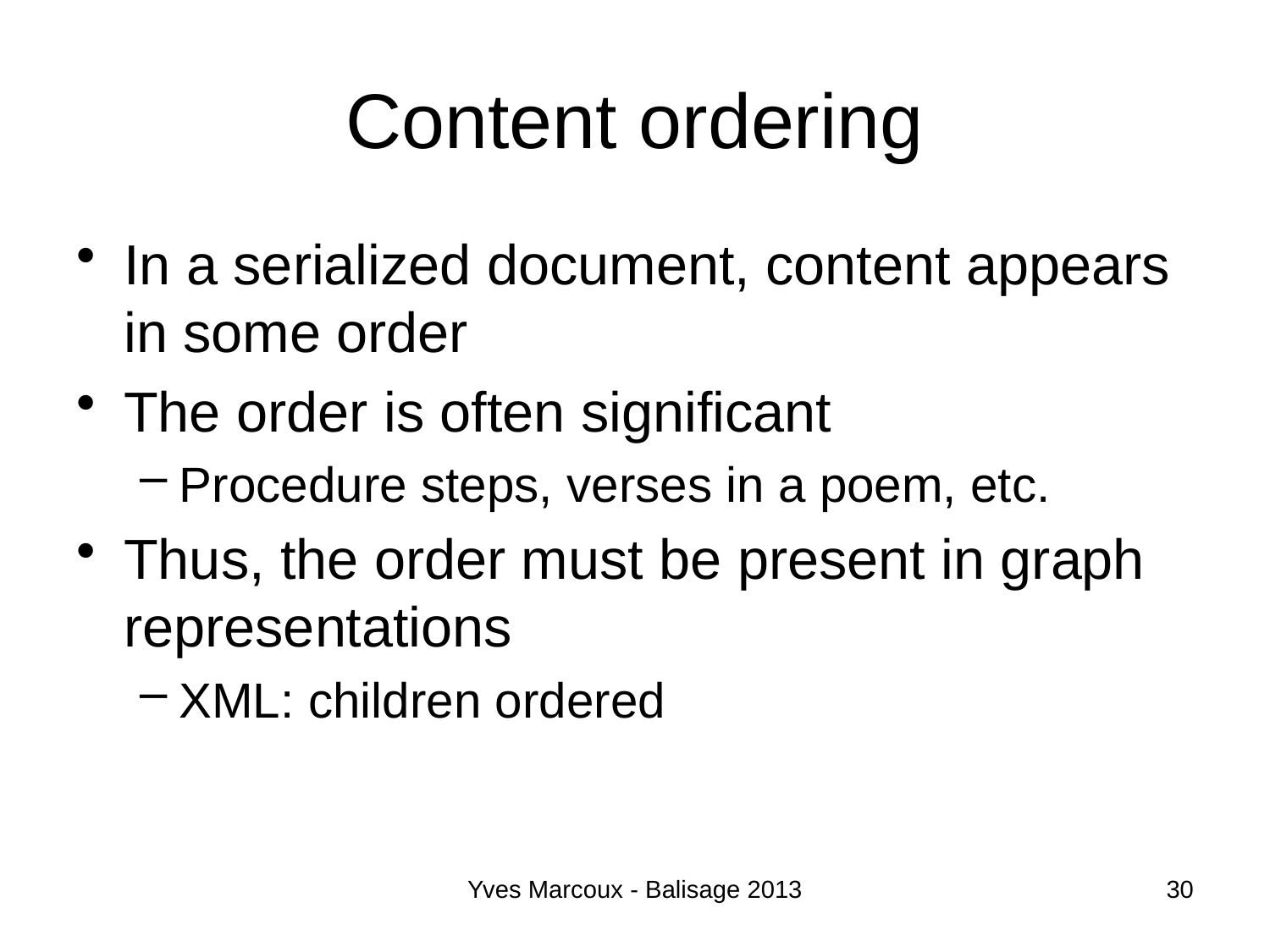

# Content ordering
In a serialized document, content appears in some order
The order is often significant
Procedure steps, verses in a poem, etc.
Thus, the order must be present in graph representations
XML: children ordered
Yves Marcoux - Balisage 2013
30